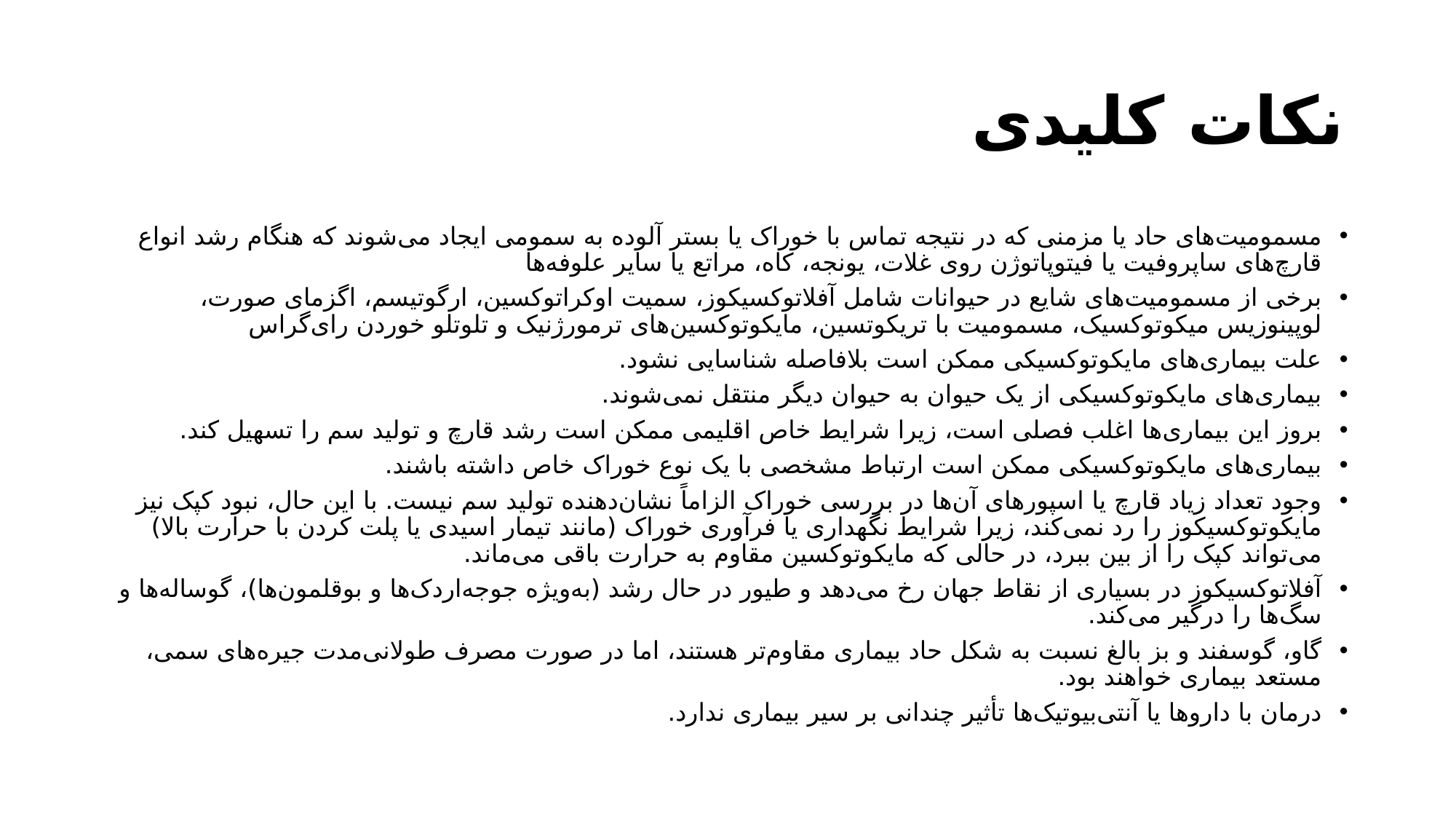

# نکات کلیدی
مسمومیت‌های حاد یا مزمنی که در نتیجه تماس با خوراک یا بستر آلوده به سمومی ایجاد می‌شوند که هنگام رشد انواع قارچ‌های ساپروفیت یا فیتوپاتوژن روی غلات، یونجه، کاه، مراتع یا سایر علوفه‌ها
برخی از مسمومیت‌های شایع در حیوانات شامل آفلاتوکسیکوز، سمیت اوکراتوکسین، ارگوتیسم، اگزمای صورت، لوپینوزیس میکوتوکسیک، مسمومیت با تریکوتسین، مایکوتوکسین‌های ترمورژنیک و تلوتلو خوردن رای‌گراس
علت بیماری‌های مایکوتوکسیکی ممکن است بلافاصله شناسایی نشود.
بیماری‌های مایکوتوکسیکی از یک حیوان به حیوان دیگر منتقل نمی‌شوند.
بروز این بیماری‌ها اغلب فصلی است، زیرا شرایط خاص اقلیمی ممکن است رشد قارچ و تولید سم را تسهیل کند.
بیماری‌های مایکوتوکسیکی ممکن است ارتباط مشخصی با یک نوع خوراک خاص داشته باشند.
وجود تعداد زیاد قارچ یا اسپورهای آن‌ها در بررسی خوراک الزاماً نشان‌دهنده تولید سم نیست. با این حال، نبود کپک نیز مایکوتوکسیکوز را رد نمی‌کند، زیرا شرایط نگهداری یا فرآوری خوراک (مانند تیمار اسیدی یا پلت کردن با حرارت بالا) می‌تواند کپک را از بین ببرد، در حالی که مایکوتوکسین مقاوم به حرارت باقی می‌ماند.
آفلاتوکسیکوز در بسیاری از نقاط جهان رخ می‌دهد و طیور در حال رشد (به‌ویژه جوجه‌اردک‌ها و بوقلمون‌ها)، گوساله‌ها و سگ‌ها را درگیر می‌کند.
گاو، گوسفند و بز بالغ نسبت به شکل حاد بیماری مقاوم‌تر هستند، اما در صورت مصرف طولانی‌مدت جیره‌های سمی، مستعد بیماری خواهند بود.
درمان با داروها یا آنتی‌بیوتیک‌ها تأثیر چندانی بر سیر بیماری ندارد.